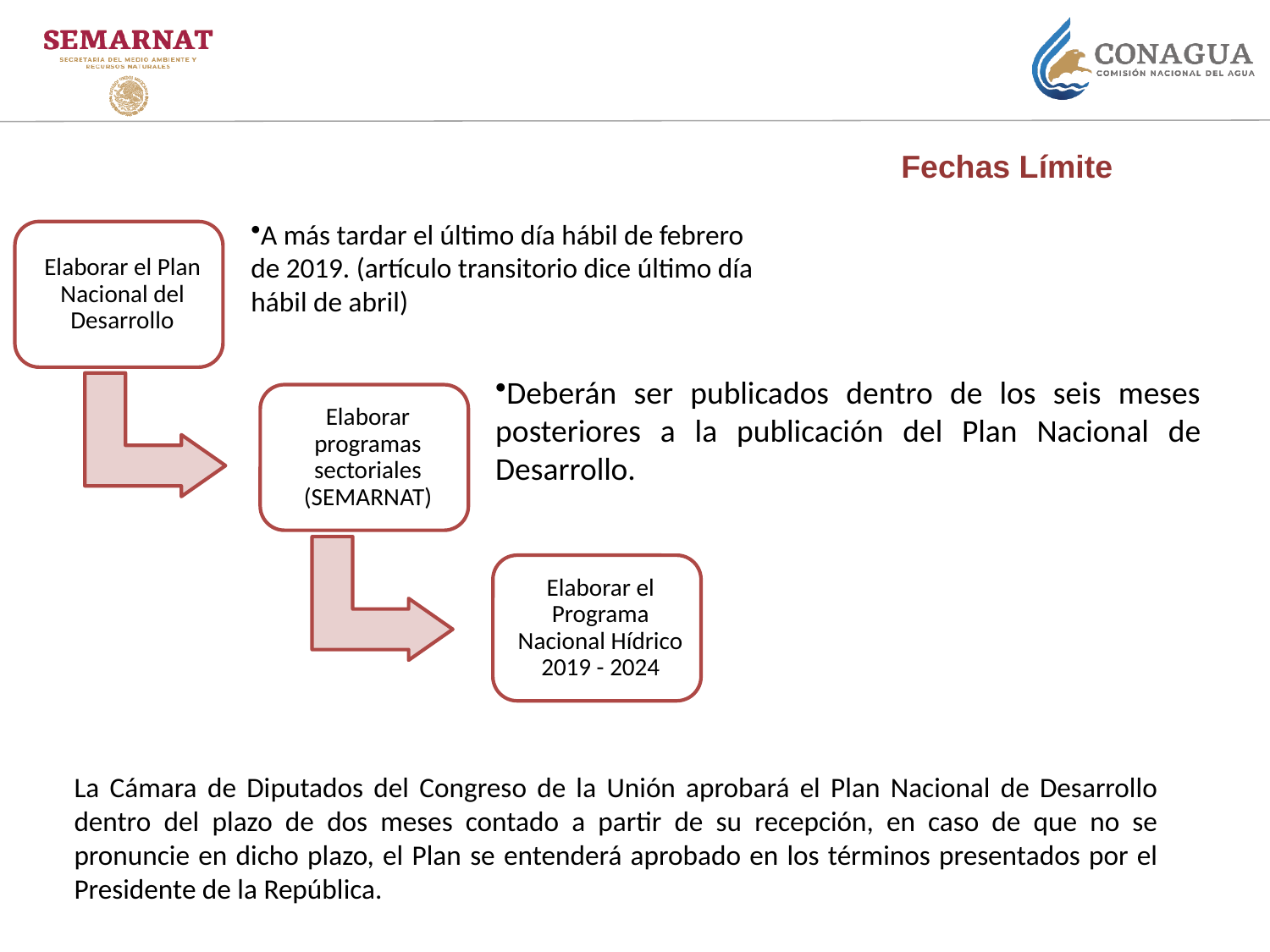

Fechas Límite
Elaborar el Plan Nacional del Desarrollo
A más tardar el último día hábil de febrero de 2019. (artículo transitorio dice último día hábil de abril)

Elaborar programas sectoriales (SEMARNAT)
Deberán ser publicados dentro de los seis meses posteriores a la publicación del Plan Nacional de Desarrollo.

Elaborar el Programa Nacional Hídrico 2019 - 2024

La Cámara de Diputados del Congreso de la Unión aprobará el Plan Nacional de Desarrollo dentro del plazo de dos meses contado a partir de su recepción, en caso de que no se pronuncie en dicho plazo, el Plan se entenderá aprobado en los términos presentados por el Presidente de la República.